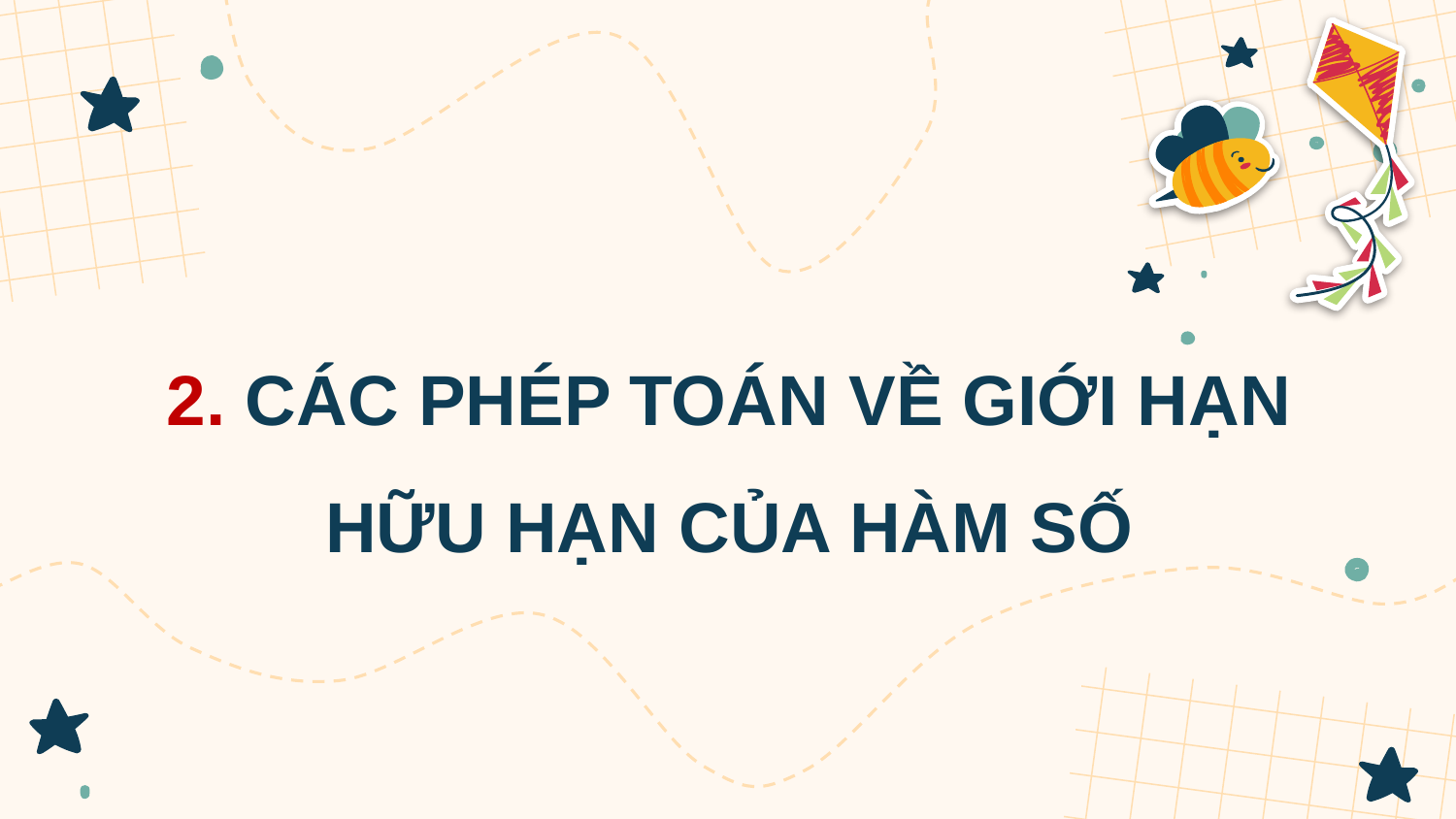

# 2. CÁC PHÉP TOÁN VỀ GIỚI HẠN HỮU HẠN CỦA HÀM SỐ